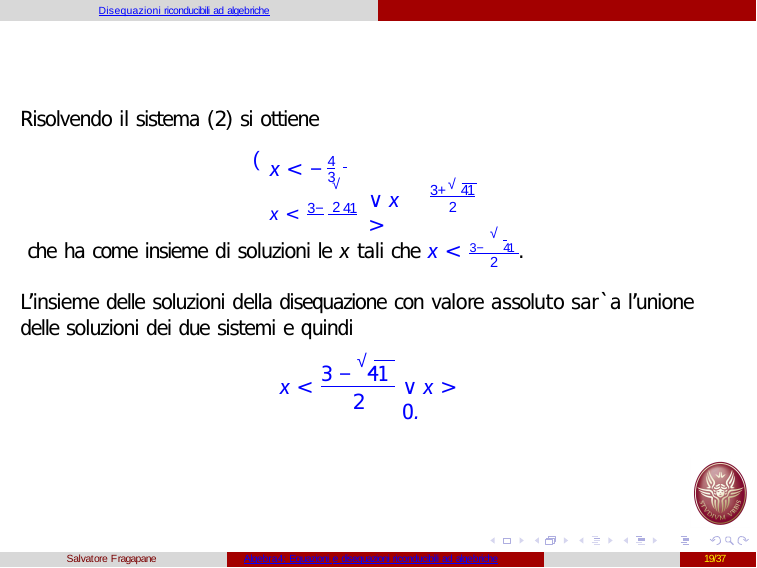

Disequazioni riconducibili ad algebriche
Risolvendo il sistema (2) si ottiene
(
4
x < −
3

√
√
x < 3−    41
3+    41
2

∨ x >
2
√
che ha come insieme di soluzioni le x tali che x < 3−   41 .
2

L’insieme delle soluzioni della disequazione con valore assoluto sar`a l’unione delle soluzioni dei due sistemi e quindi
3 − √41

x <
∨ x > 0.

2

Salvatore Fragapane
Algebra4: Equazioni e disequazioni riconducibili ad algebriche
19/37